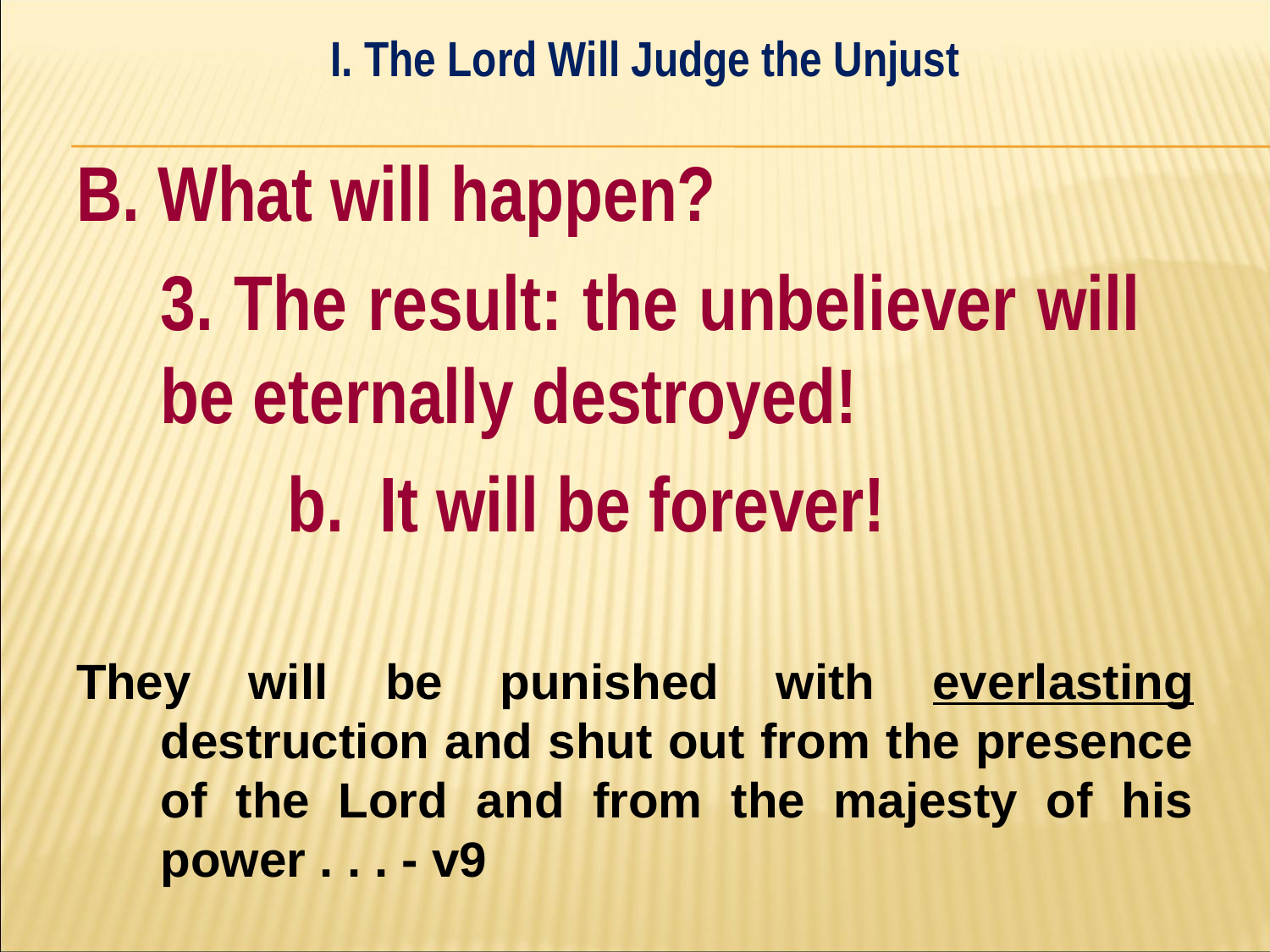

I. The Lord Will Judge the Unjust
#
B. What will happen?
	3. The result: the unbeliever will 	be eternally destroyed!
		b.  It will be forever!
They will be punished with everlasting destruction and shut out from the presence of the Lord and from the majesty of his power . . . - v9